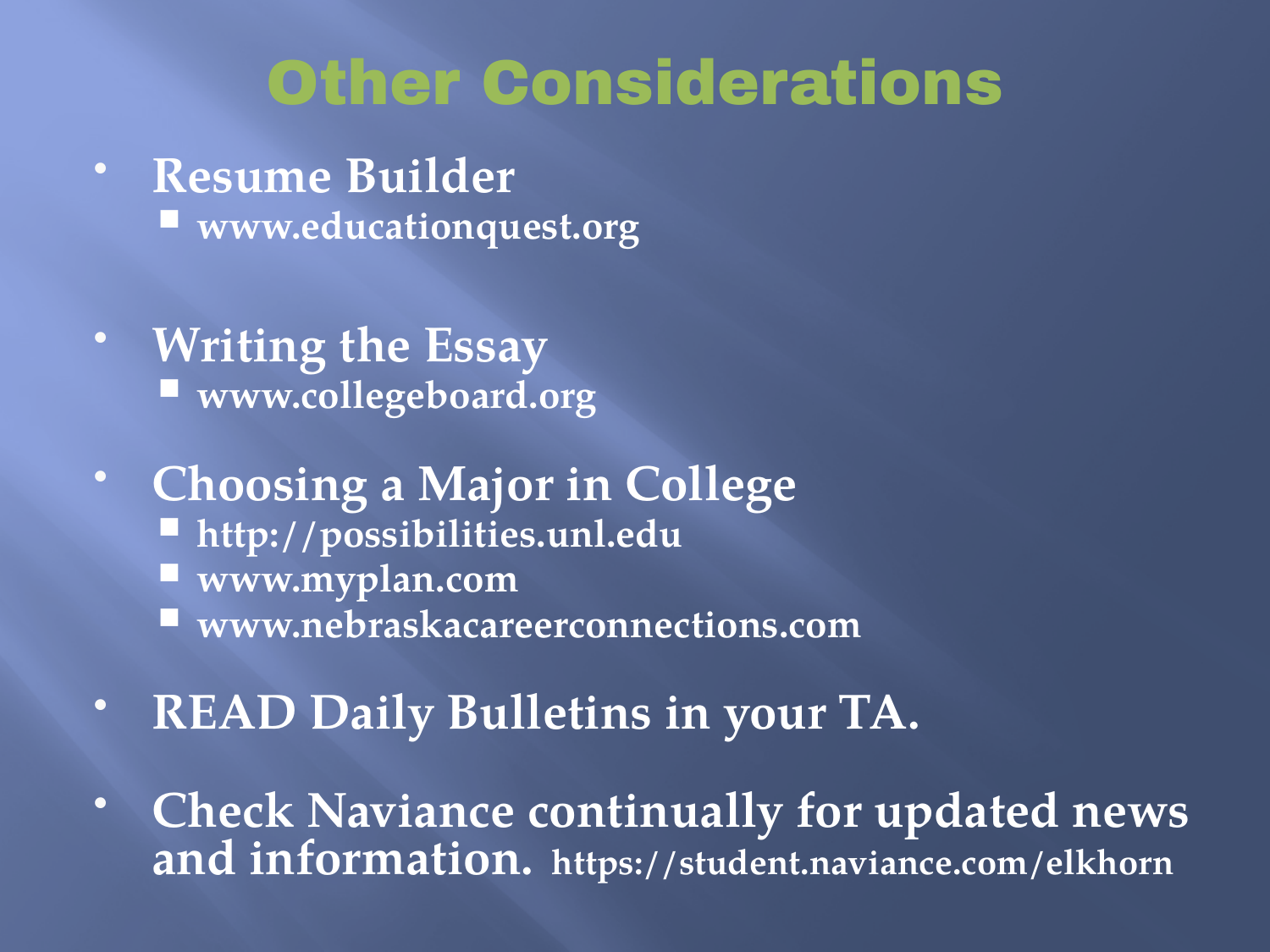

# Other Considerations
Resume Builder
www.educationquest.org

Writing the Essay
www.collegeboard.org

Choosing a Major in College
http://possibilities.unl.edu
www.myplan.com
www.nebraskacareerconnections.com

READ Daily Bulletins in your TA.

Check Naviance continually for updated news and information.  https://student.naviance.com/elkhorn